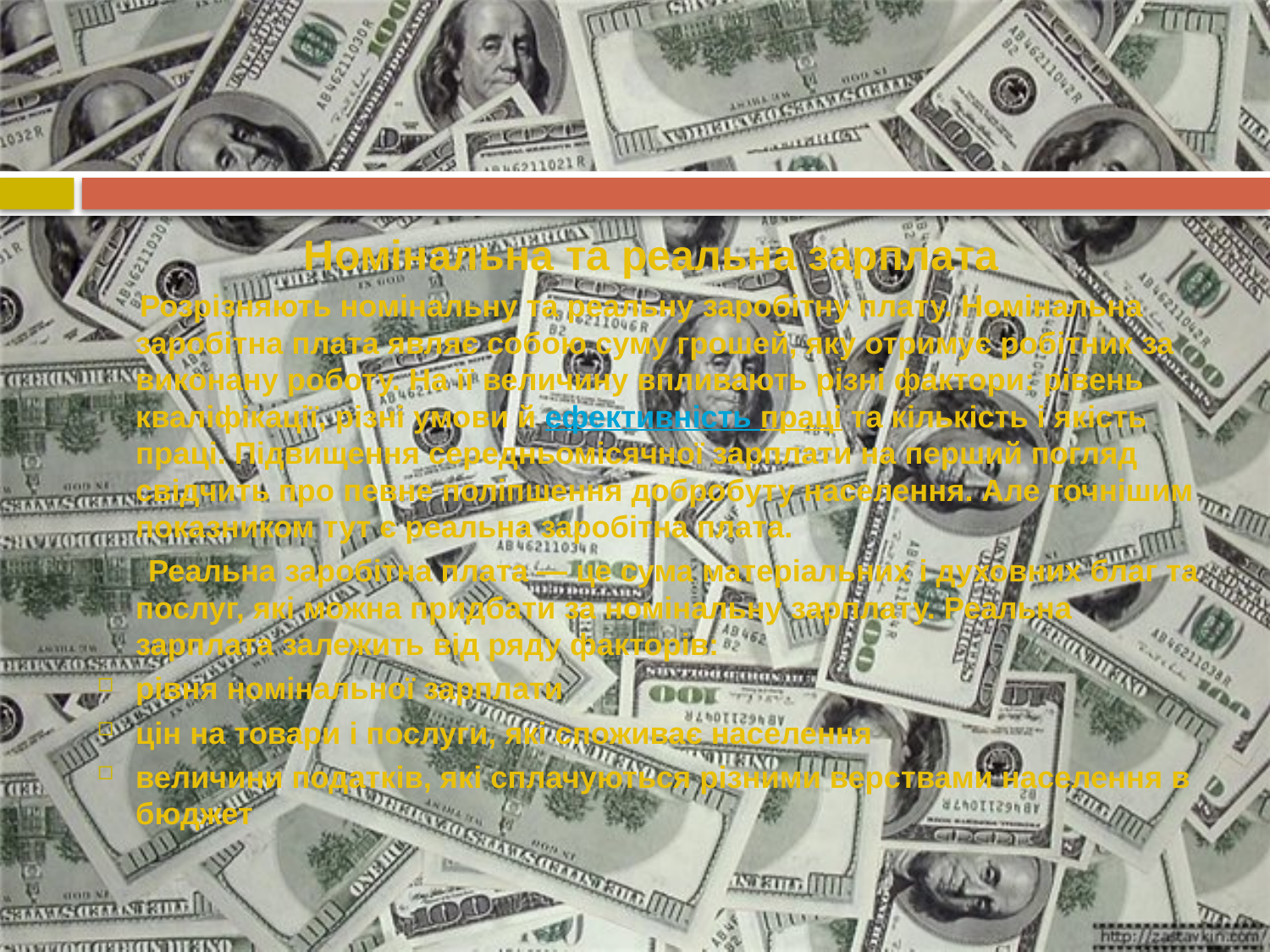

Номінальна та реальна зарплата
     Розрізняють номінальну та реальну заробітну плату. Номінальна заробітна плата являє собою суму грошей, яку отримує робітник за виконану роботу. На її величину впливають різні фактори: рівень кваліфікації, різні умови й ефективність праці та кількість і якість праці. Підвищення середньомісячної зарплати на перший погляд свідчить про певне поліпшення добробуту населення. Але точнішим показником тут є реальна заробітна плата.
      Реальна заробітна плата — це сума матеріальних і духовних благ та послуг, які можна придбати за номінальну зарплату. Реальна зарплата залежить від ряду факторів:
рівня номінальної зарплати
цін на товари і послуги, які споживає населення
величини податків, які сплачуються різними верствами населення в бюджет